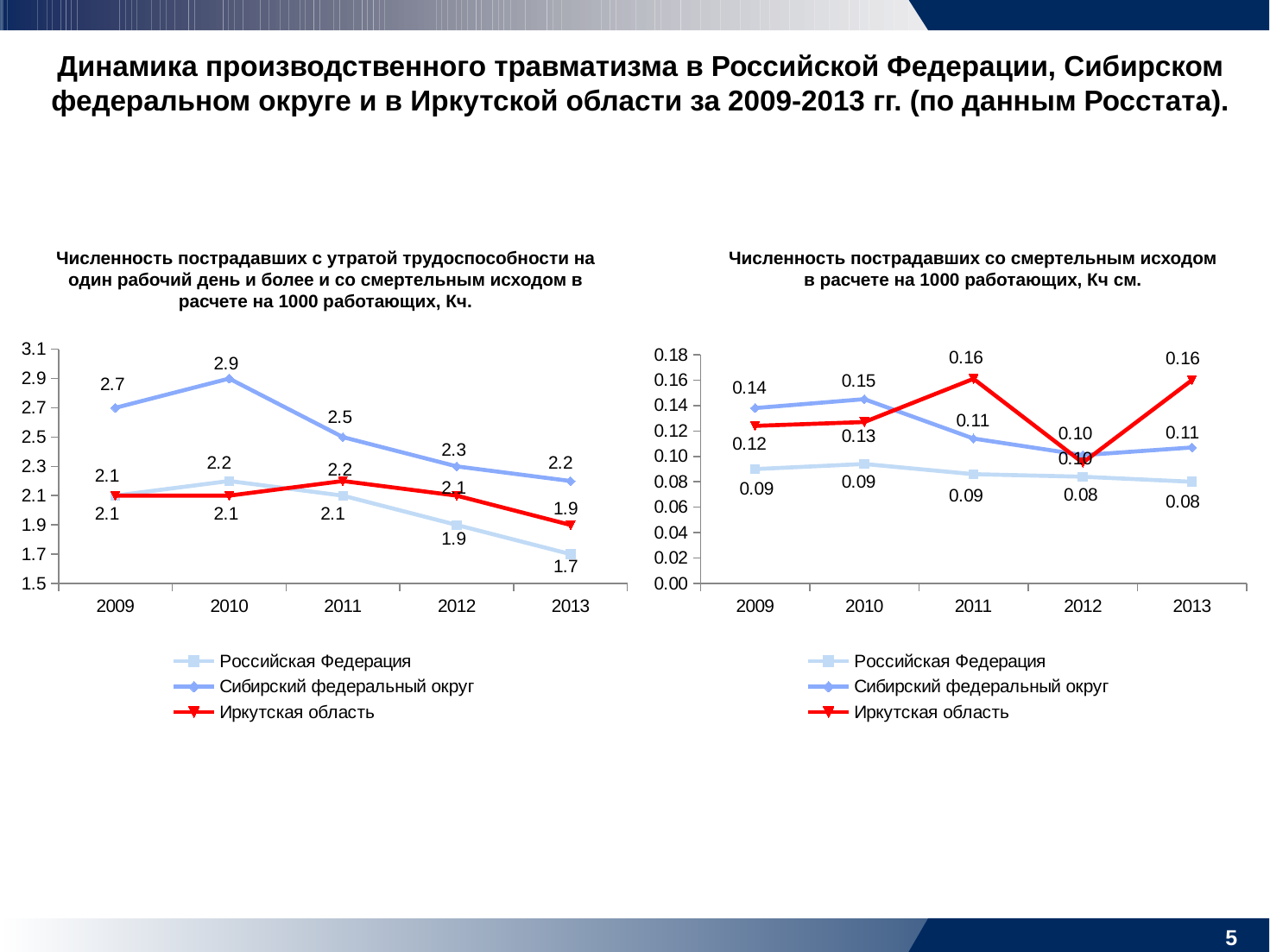

Динамика производственного травматизма в Российской Федерации, Сибирском федеральном округе и в Иркутской области за 2009-2013 гг. (по данным Росстата).
Численность пострадавших с утратой трудоспособности на один рабочий день и более и со смертельным исходом в расчете на 1000 работающих, Кч.
Численность пострадавших со смертельным исходом
в расчете на 1000 работающих, Кч см.

### Chart

| Category | Российская Федерация | Сибирский федеральный округ  | Иркутская область  |
|---|---|---|---|
| 2009 | 2.1 | 2.7 | 2.1 |
| 2010 | 2.2 | 2.9 | 2.1 |
| 2011 | 2.1 | 2.5 | 2.2 |
| 2012 | 1.9000000000000001 | 2.3 | 2.1 |
| 2013 | 1.7 | 2.2 | 1.9000000000000001 |

### Chart

| Category | Российская Федерация | Сибирский федеральный округ  | Иркутская область  |
|---|---|---|---|
| 2009 | 0.09000000000000002 | 0.138 | 0.12400000000000012 |
| 2010 | 0.09400000000000003 | 0.1450000000000002 | 0.127 |
| 2011 | 0.08600000000000002 | 0.114 | 0.161 |
| 2012 | 0.08400000000000005 | 0.10100000000000002 | 0.09500000000000004 |
| 2013 | 0.08000000000000004 | 0.10700000000000012 | 0.16 |
5